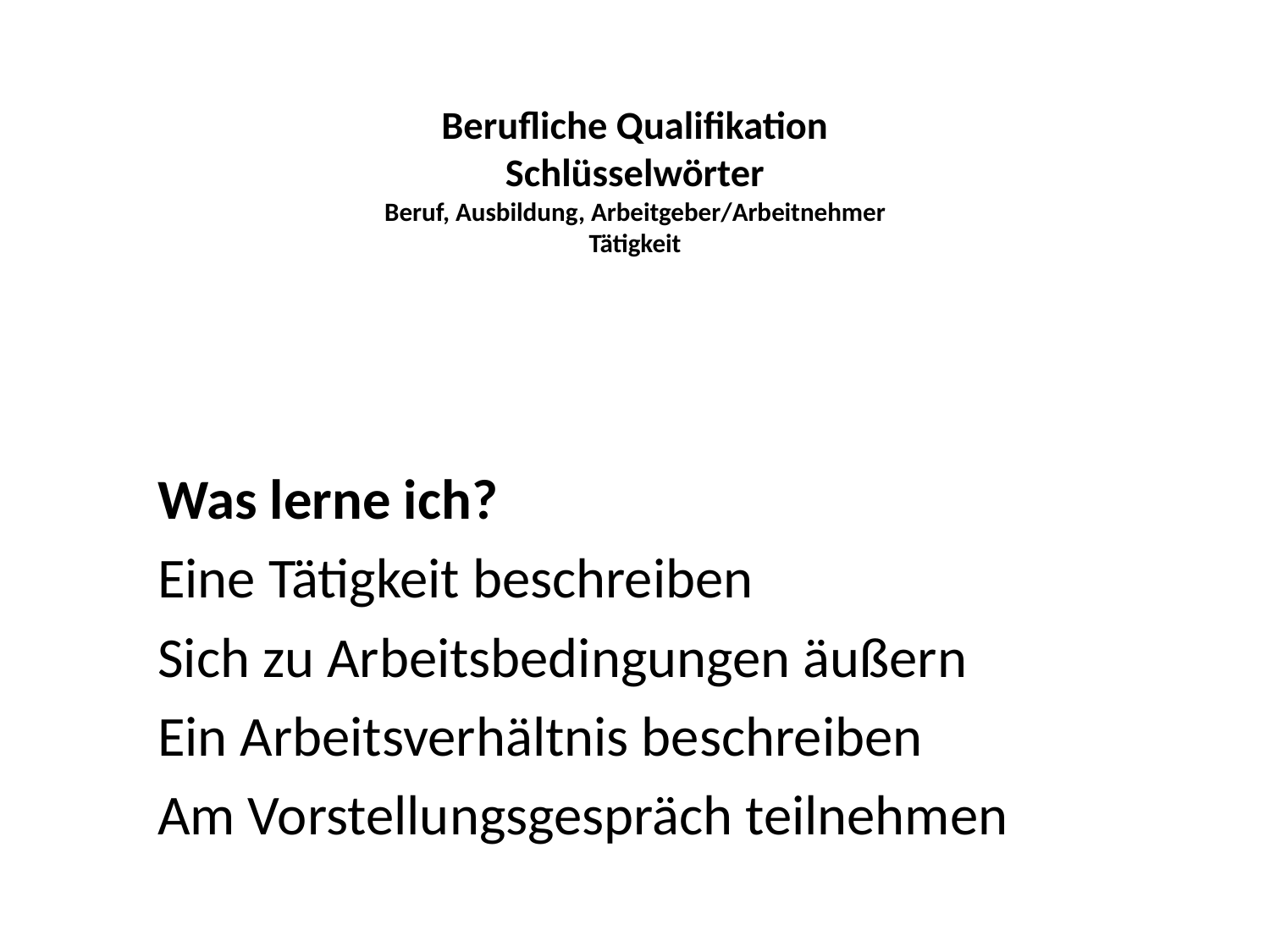

# Berufliche Qualifikation Schlüsselwörter Beruf, Ausbildung, Arbeitgeber/Arbeitnehmer Tätigkeit
Was lerne ich?
Eine Tätigkeit beschreiben
Sich zu Arbeitsbedingungen äußern
Ein Arbeitsverhältnis beschreiben
Am Vorstellungsgespräch teilnehmen